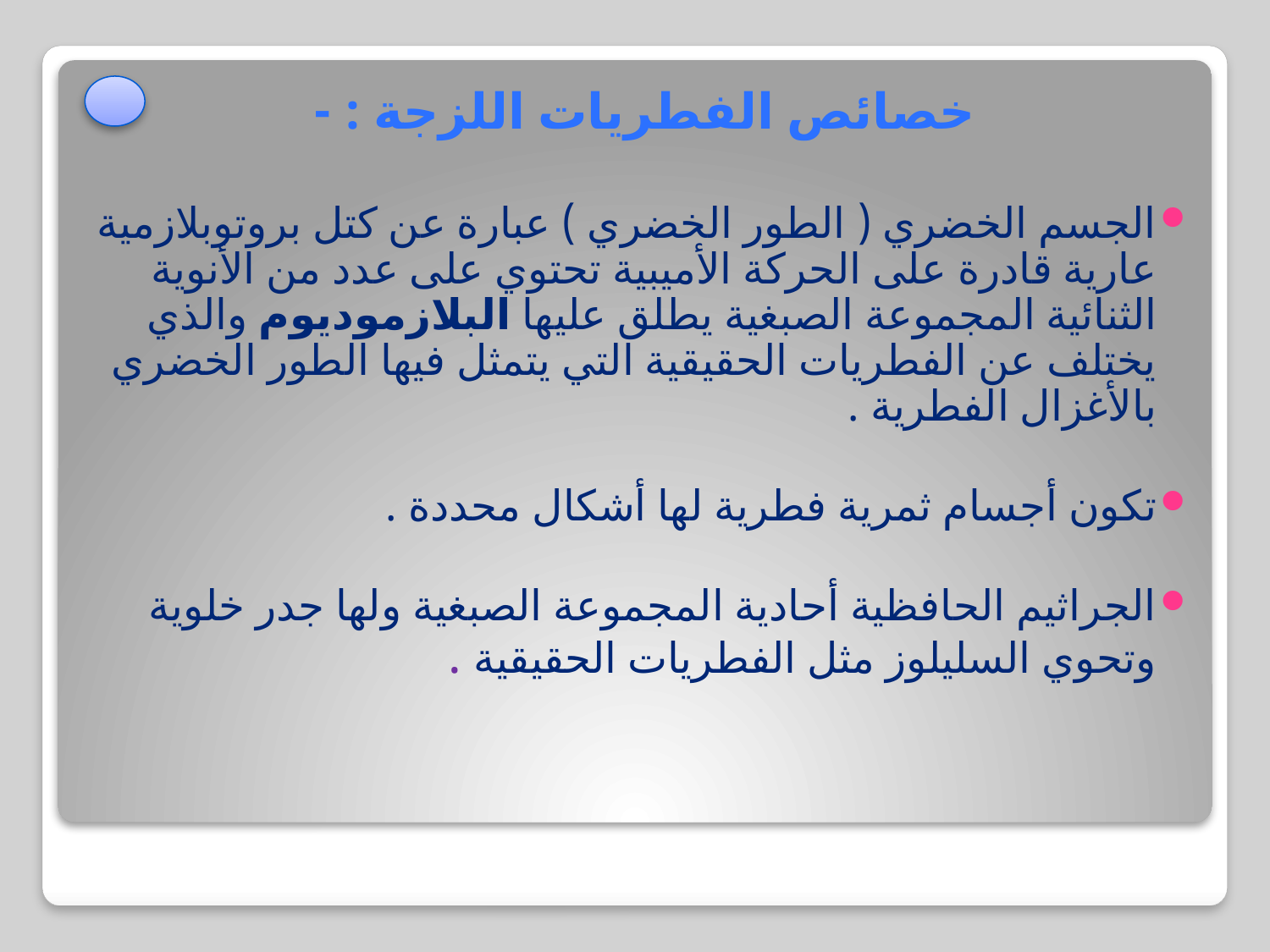

خصائص الفطريات اللزجة : -

الجسم الخضري ( الطور الخضري ) عبارة عن كتل بروتوبلازمية عارية قادرة على الحركة الأميبية تحتوي على عدد من الأنوية الثنائية المجموعة الصبغية يطلق عليها البلازموديوم والذي يختلف عن الفطريات الحقيقية التي يتمثل فيها الطور الخضري بالأغزال الفطرية .

تكون أجسام ثمرية فطرية لها أشكال محددة .

الجراثيم الحافظية أحادية المجموعة الصبغية ولها جدر خلوية وتحوي السليلوز مثل الفطريات الحقيقية .